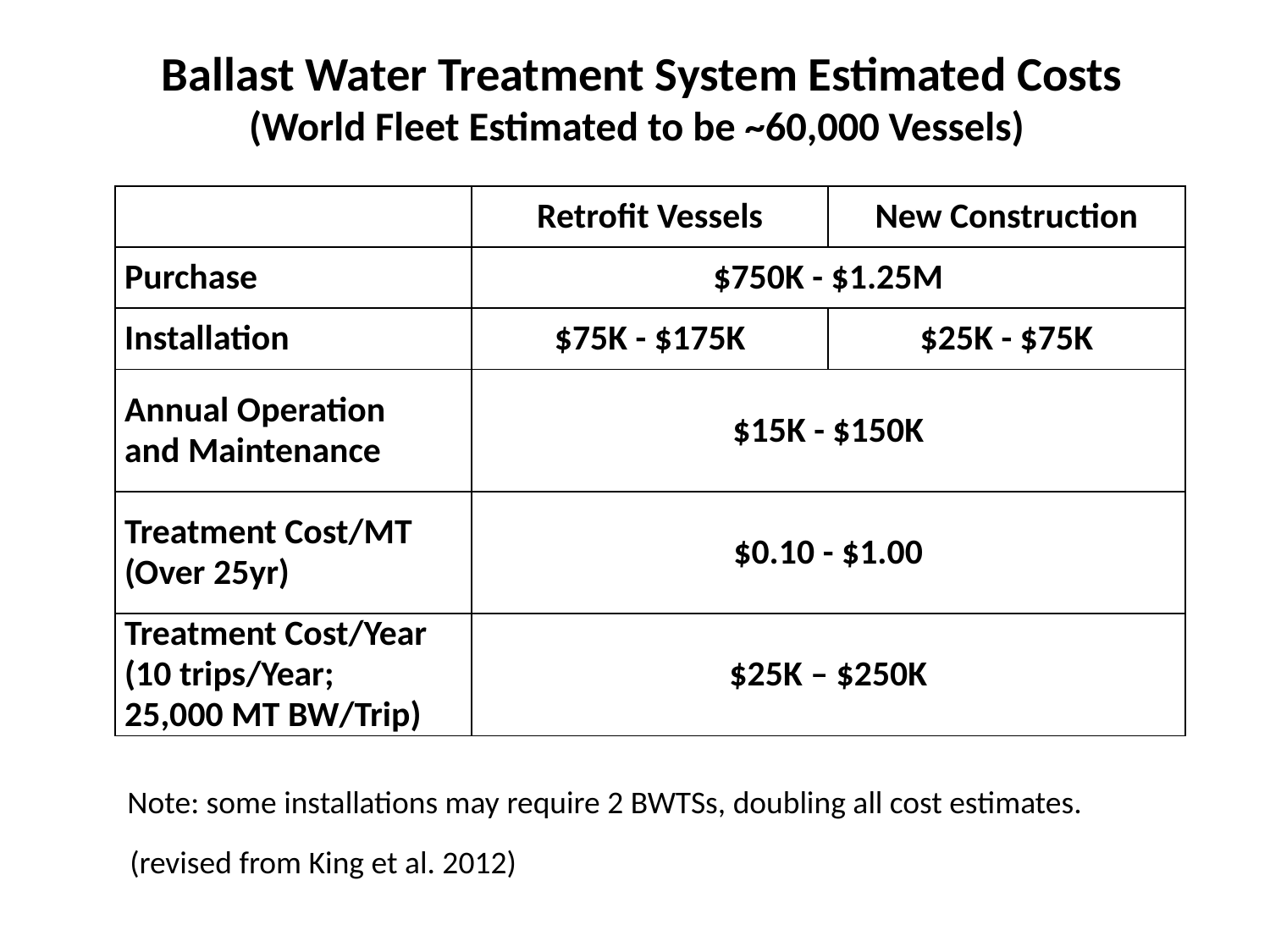

# Ballast Water Treatment System Estimated Costs (World Fleet Estimated to be ~60,000 Vessels)
|  | Retrofit Vessels | New Construction |
| --- | --- | --- |
| Purchase | $750K - $1.25M |  |
| Installation | $75K - $175K | $25K - $75K |
| Annual Operation and Maintenance | $15K - $150K |  |
| Treatment Cost/MT (Over 25yr) | $0.10 - $1.00 |  |
| Treatment Cost/Year (10 trips/Year; 25,000 MT BW/Trip) | $25K – $250K |  |
Note: some installations may require 2 BWTSs, doubling all cost estimates.
(revised from King et al. 2012)